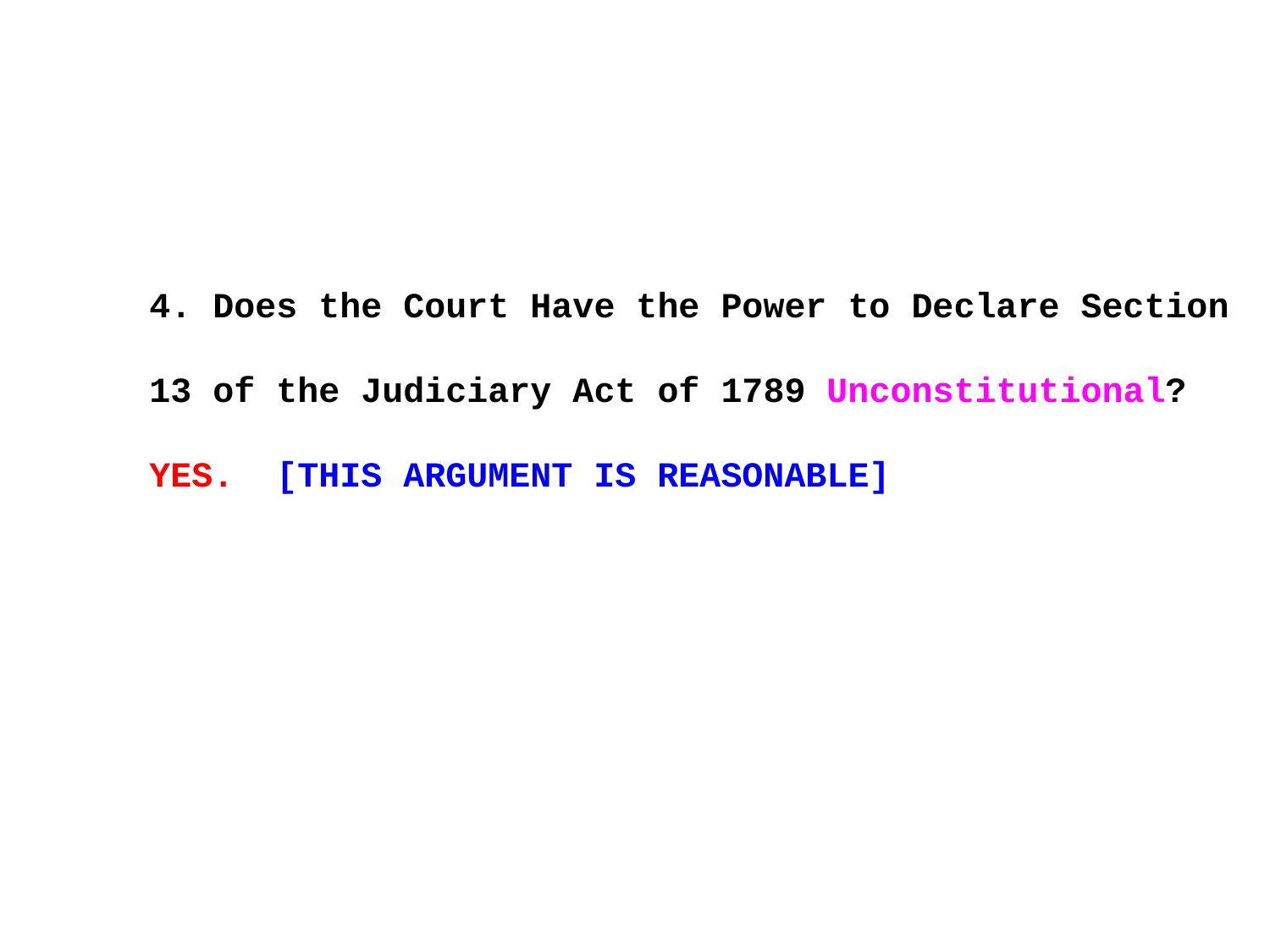

4. Does the Court Have the Power to Declare Section 13 of the Judiciary Act of 1789 Unconstitutional?  YES.  [THIS ARGUMENT IS REASONABLE]